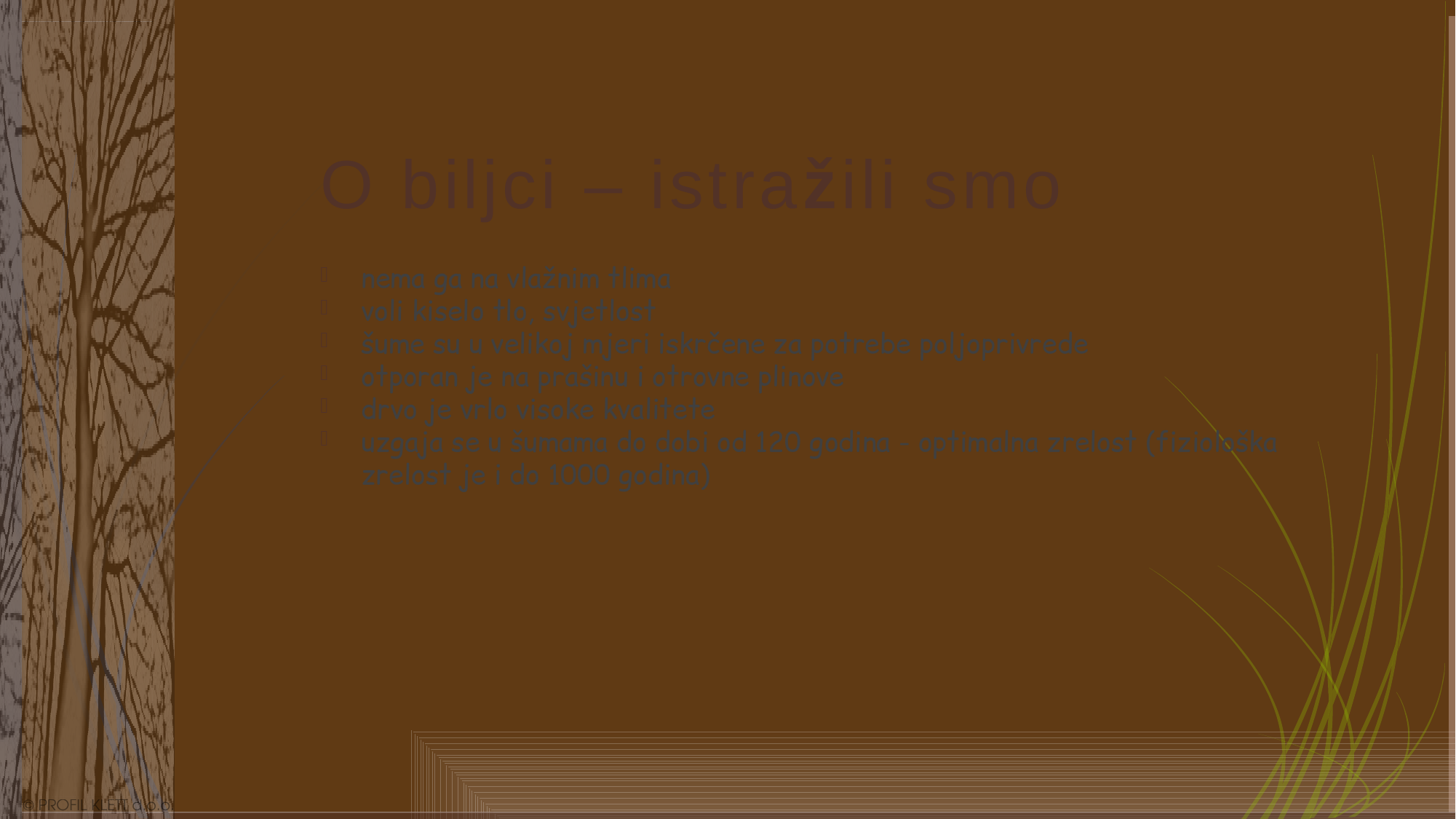

# O biljci – istražili smo
nema ga na vlažnim tlima
voli kiselo tlo, svjetlost
šume su u velikoj mjeri iskrčene za potrebe poljoprivrede
otporan je na prašinu i otrovne plinove
drvo je vrlo visoke kvalitete
uzgaja se u šumama do dobi od 120 godina - optimalna zrelost (fiziološka zrelost je i do 1000 godina)